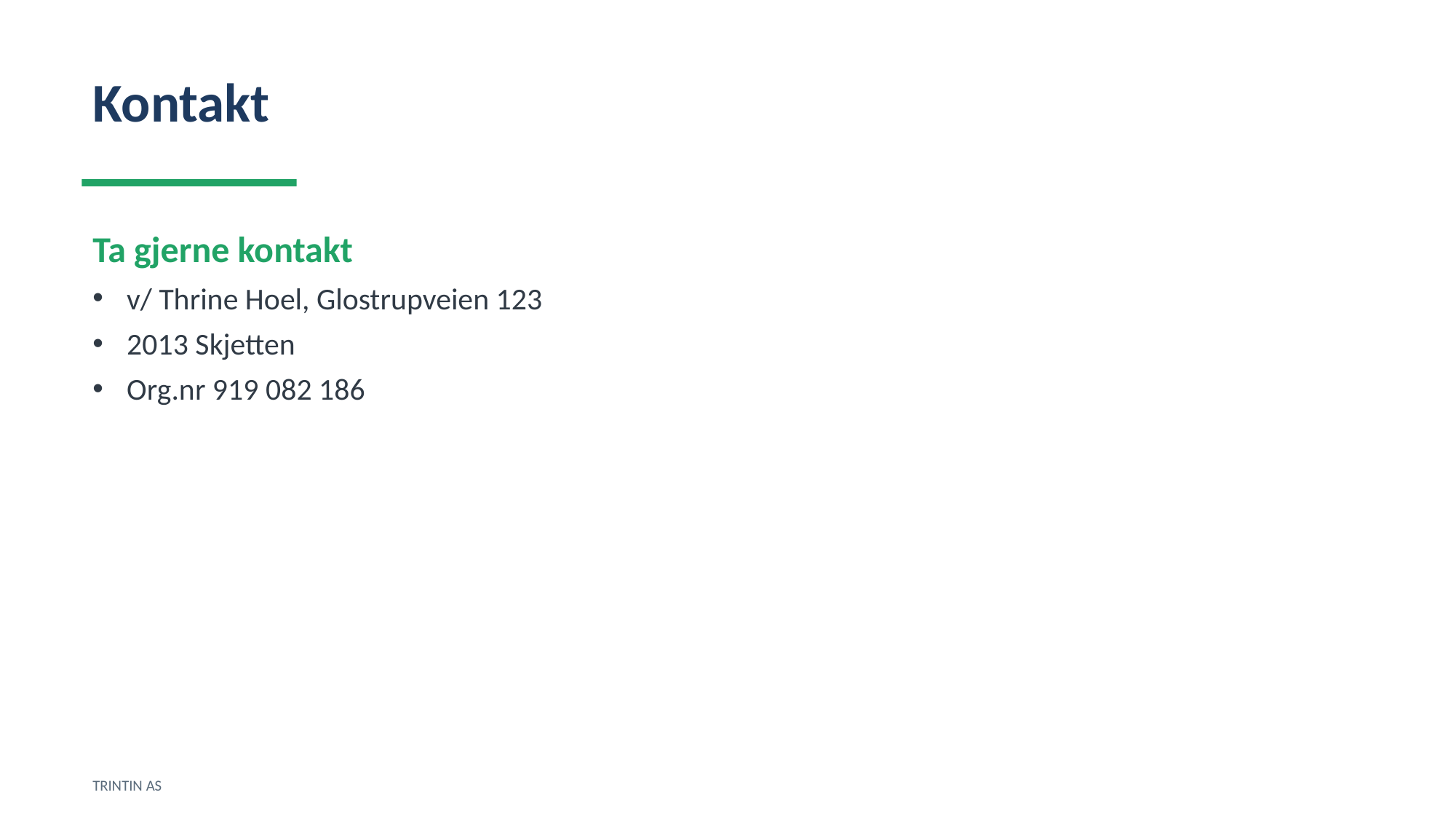

Kontakt

Ta gjerne kontakt
v/ Thrine Hoel, Glostrupveien 123
2013 Skjetten
Org.nr 919 082 186
TRINTIN AS